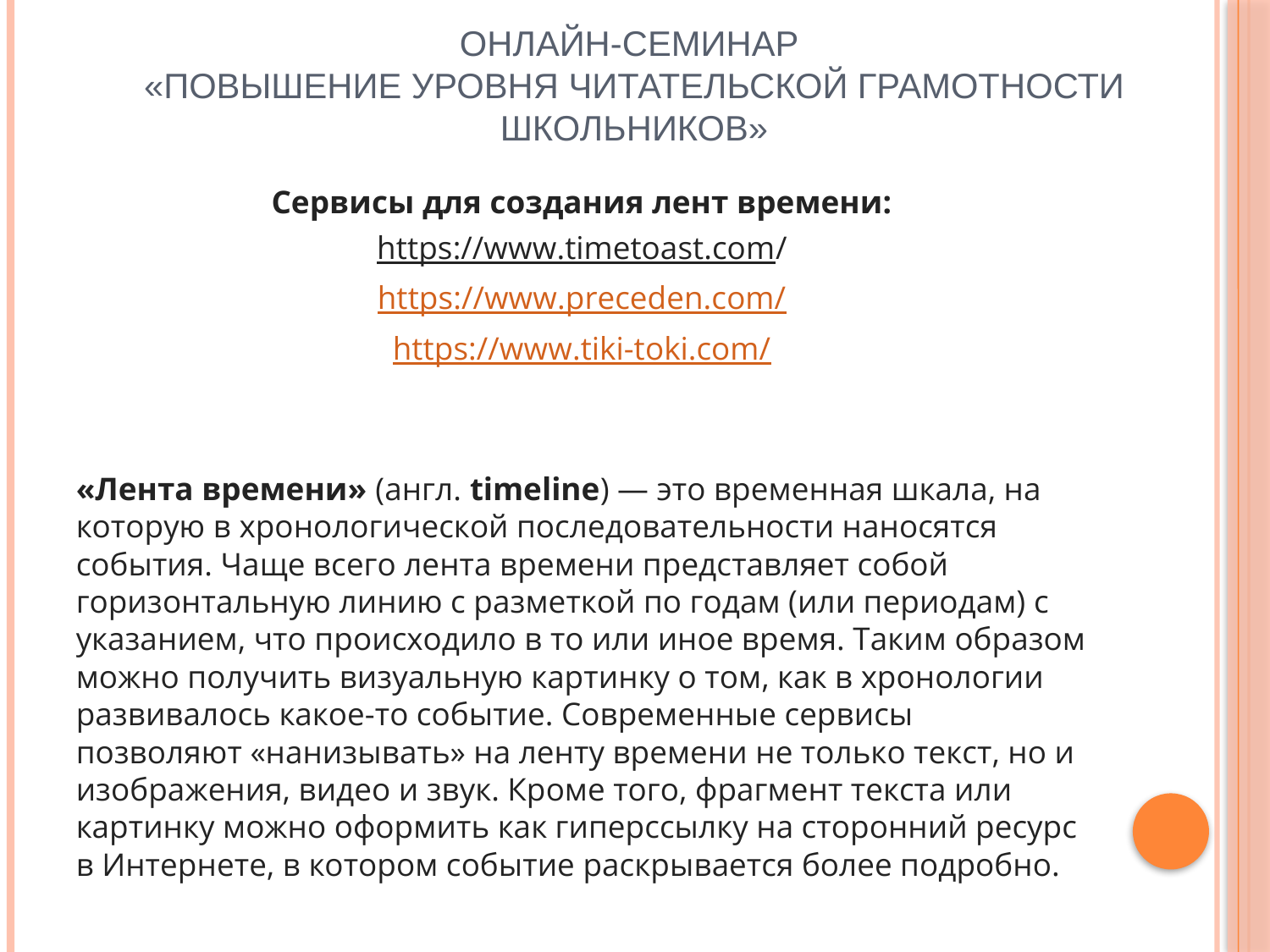

# Онлайн-семинар «Повышение уровня читательской грамотности школьников»

Сервисы для создания лент времени:
https://www.timetoast.com/
https://www.preceden.com/
https://www.tiki-toki.com/

«Лента времени» (англ. timeline) — это временная шкала, на которую в хронологической последовательности наносятся события. Чаще всего лента времени представляет собой горизонтальную линию с разметкой по годам (или периодам) с указанием, что происходило в то или иное время. Таким образом можно получить визуальную картинку о том, как в хронологии развивалось какое-то событие. Современные сервисы позволяют «нанизывать» на ленту времени не только текст, но и изображения, видео и звук. Кроме того, фрагмент текста или картинку можно оформить как гиперссылку на сторонний ресурс в Интернете, в котором событие раскрывается более подробно.